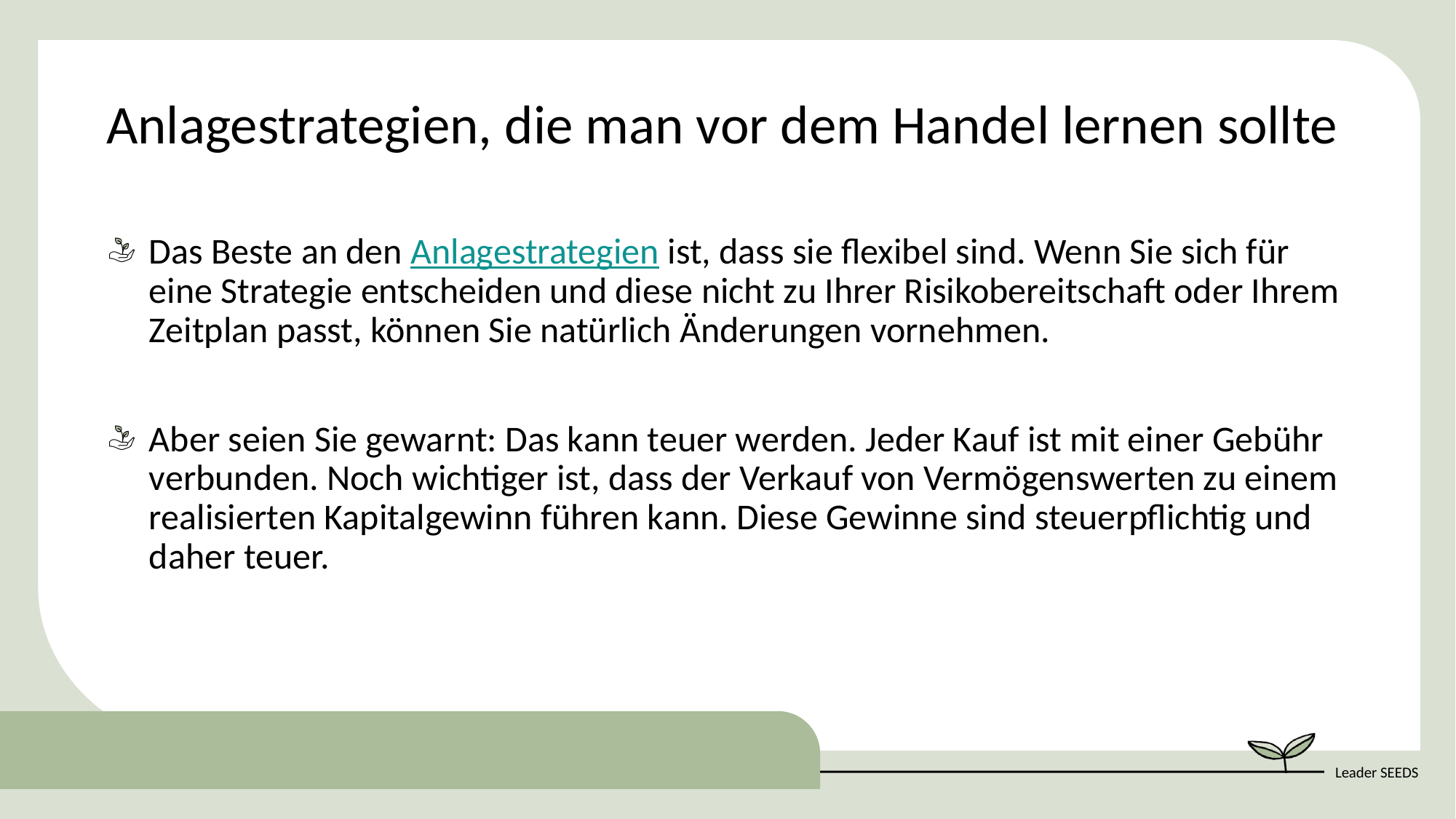

Anlagestrategien, die man vor dem Handel lernen sollte
Das Beste an den Anlagestrategien ist, dass sie flexibel sind. Wenn Sie sich für eine Strategie entscheiden und diese nicht zu Ihrer Risikobereitschaft oder Ihrem Zeitplan passt, können Sie natürlich Änderungen vornehmen.

Aber seien Sie gewarnt: Das kann teuer werden. Jeder Kauf ist mit einer Gebühr verbunden. Noch wichtiger ist, dass der Verkauf von Vermögenswerten zu einem realisierten Kapitalgewinn führen kann. Diese Gewinne sind steuerpflichtig und daher teuer.